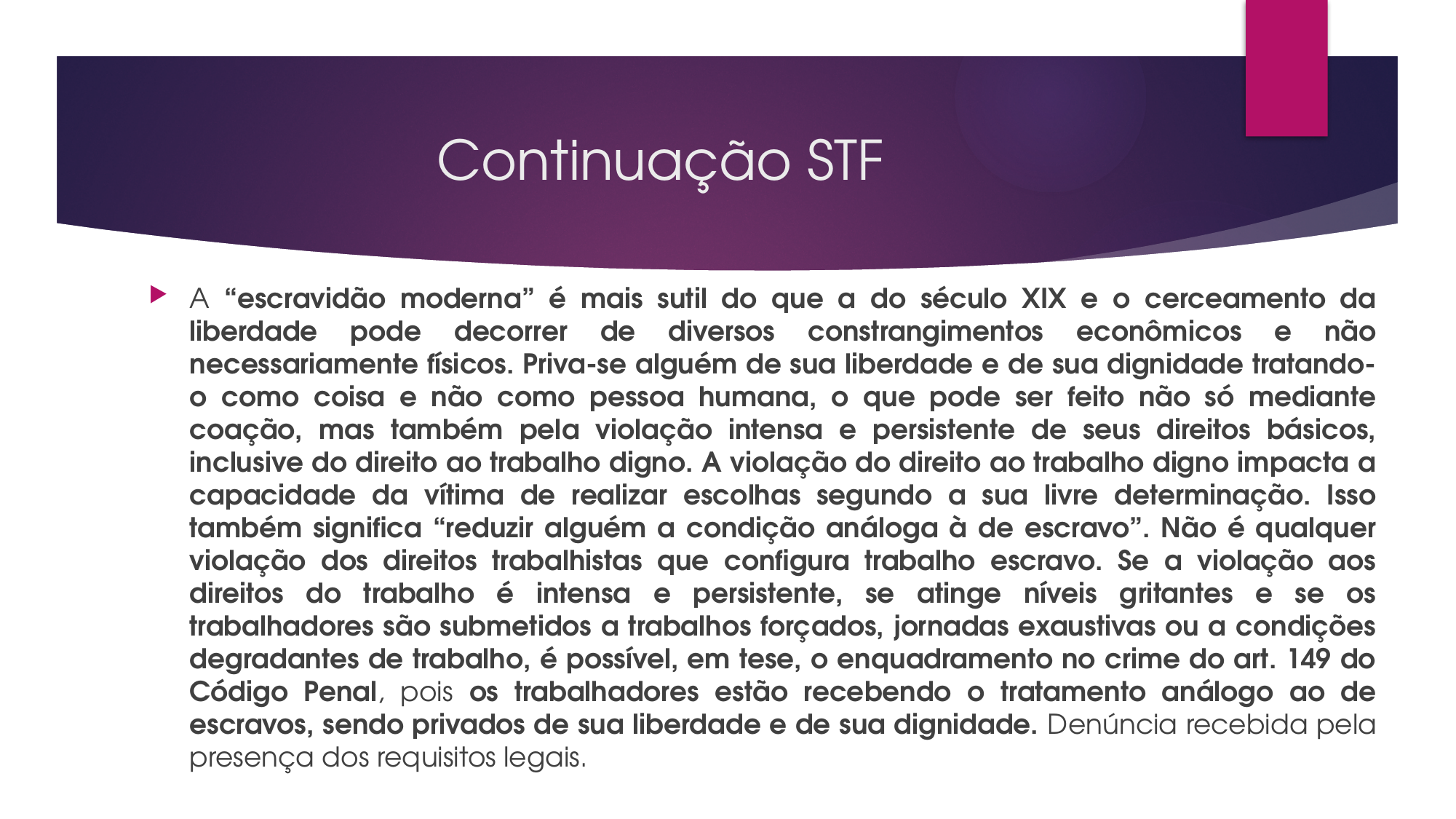

# Continuação STF
A “escravidão moderna” é mais sutil do que a do século XIX e o cerceamento da liberdade pode decorrer de diversos constrangimentos econômicos e não necessariamente físicos. Priva-se alguém de sua liberdade e de sua dignidade tratando-o como coisa e não como pessoa humana, o que pode ser feito não só mediante coação, mas também pela violação intensa e persistente de seus direitos básicos, inclusive do direito ao trabalho digno. A violação do direito ao trabalho digno impacta a capacidade da vítima de realizar escolhas segundo a sua livre determinação. Isso também significa “reduzir alguém a condição análoga à de escravo”. Não é qualquer violação dos direitos trabalhistas que configura trabalho escravo. Se a violação aos direitos do trabalho é intensa e persistente, se atinge níveis gritantes e se os trabalhadores são submetidos a trabalhos forçados, jornadas exaustivas ou a condições degradantes de trabalho, é possível, em tese, o enquadramento no crime do art. 149 do Código Penal, pois os trabalhadores estão recebendo o tratamento análogo ao de escravos, sendo privados de sua liberdade e de sua dignidade. Denúncia recebida pela presença dos requisitos legais.